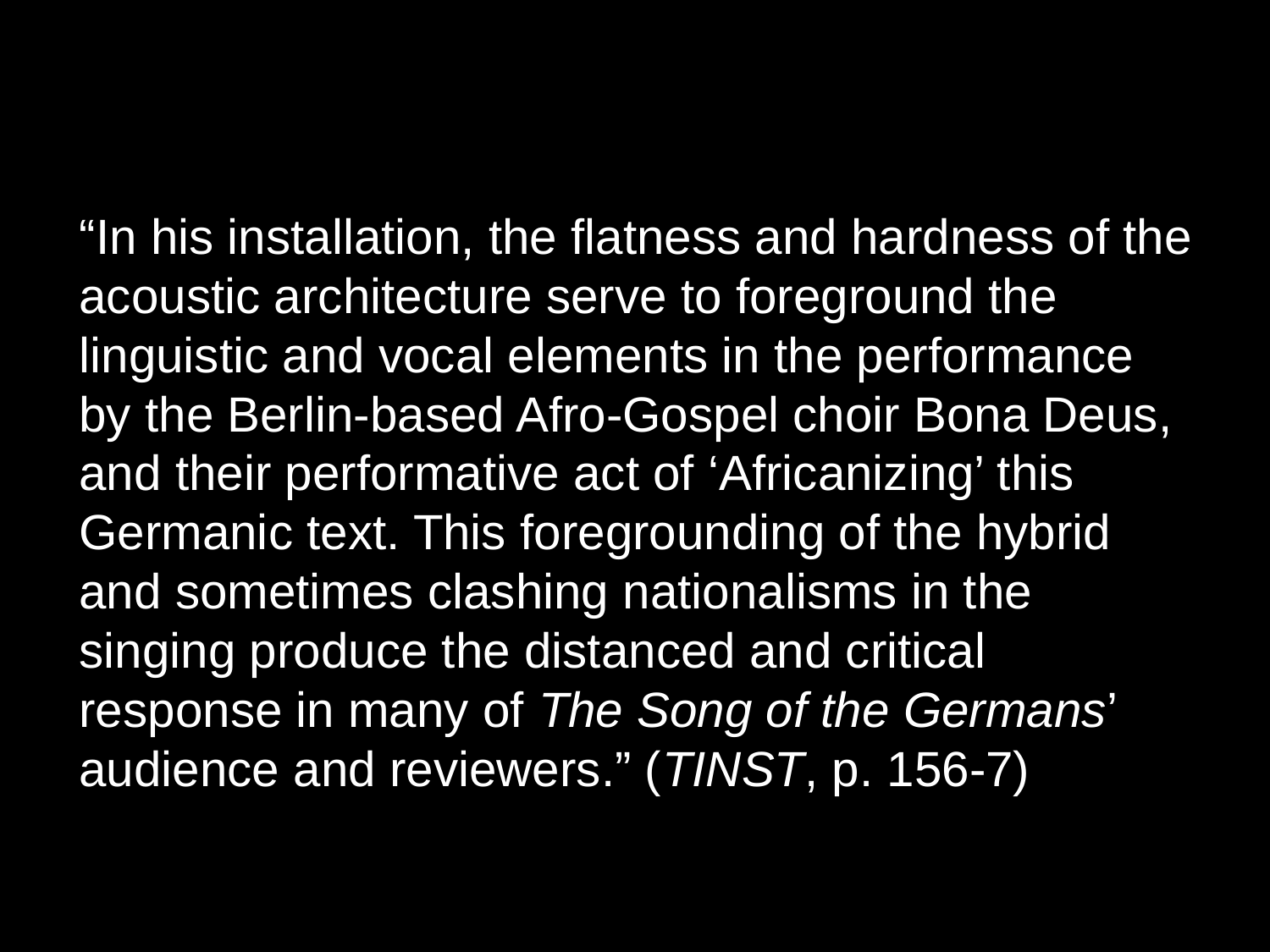

“In his installation, the flatness and hardness of the acoustic architecture serve to foreground the linguistic and vocal elements in the performance by the Berlin-based Afro-Gospel choir Bona Deus, and their performative act of ‘Africanizing’ this Germanic text. This foregrounding of the hybrid and sometimes clashing nationalisms in the singing produce the distanced and critical response in many of The Song of the Germans’ audience and reviewers.” (TINST, p. 156-7)